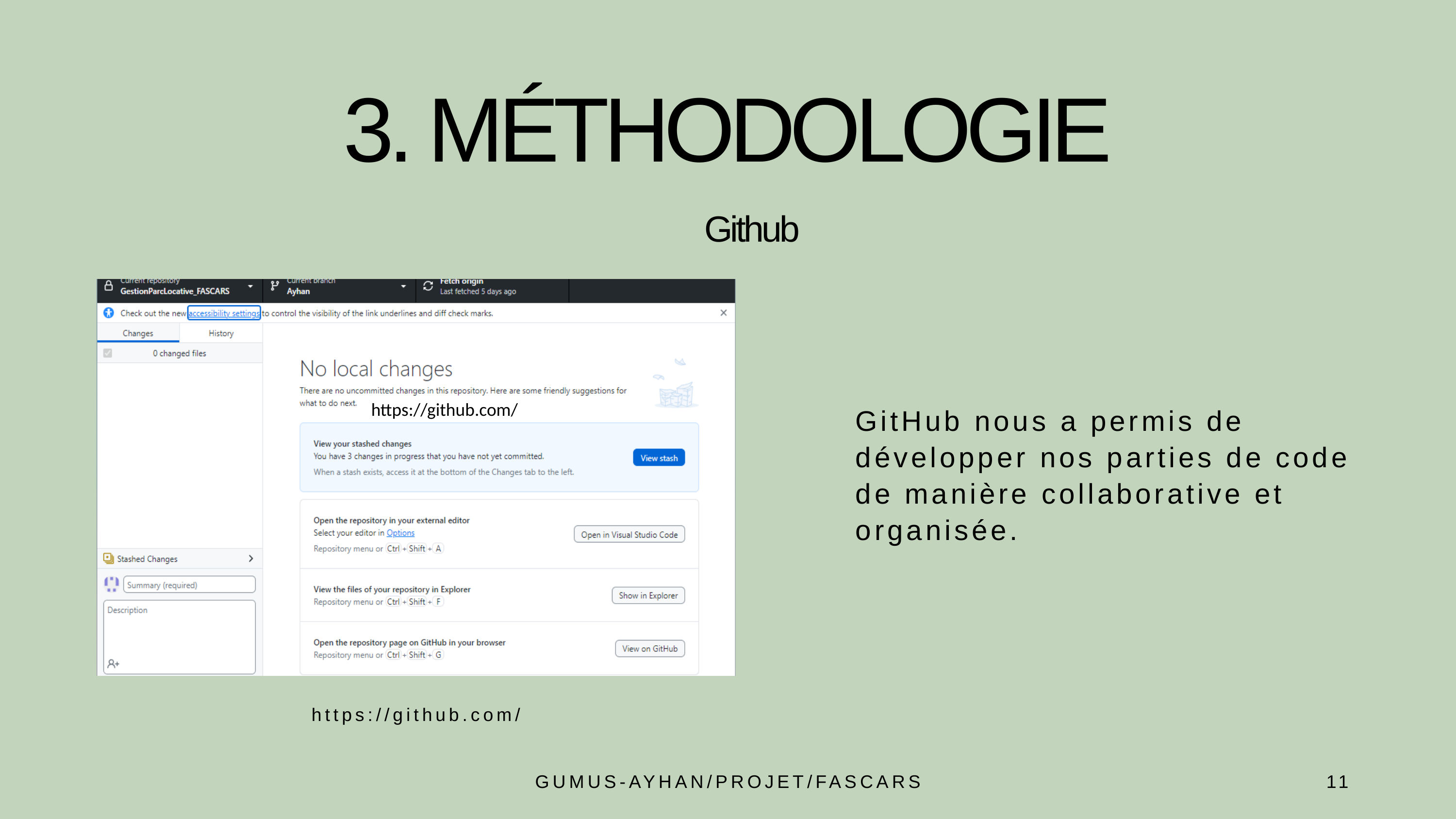

3. MÉTHODOLOGIE
Github

https://github.com/
GitHub nous a permis de développer nos parties de code de manière collaborative et organisée.
https://github.com/
GUMUS-AYHAN/PROJET/FASCARS
11